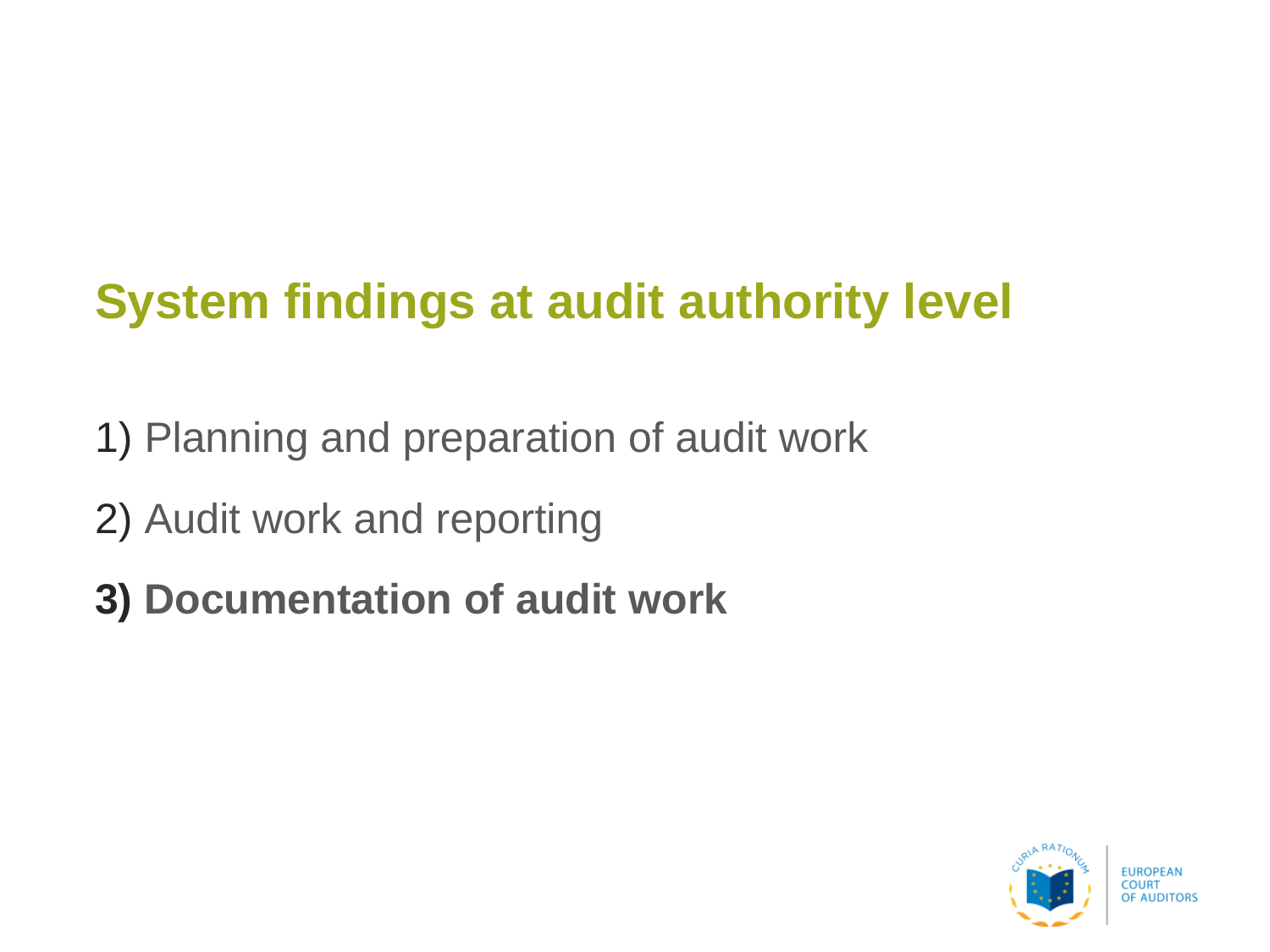

System findings at audit authority level

 Planning and preparation of audit work
 Audit work and reporting
 Documentation of audit work